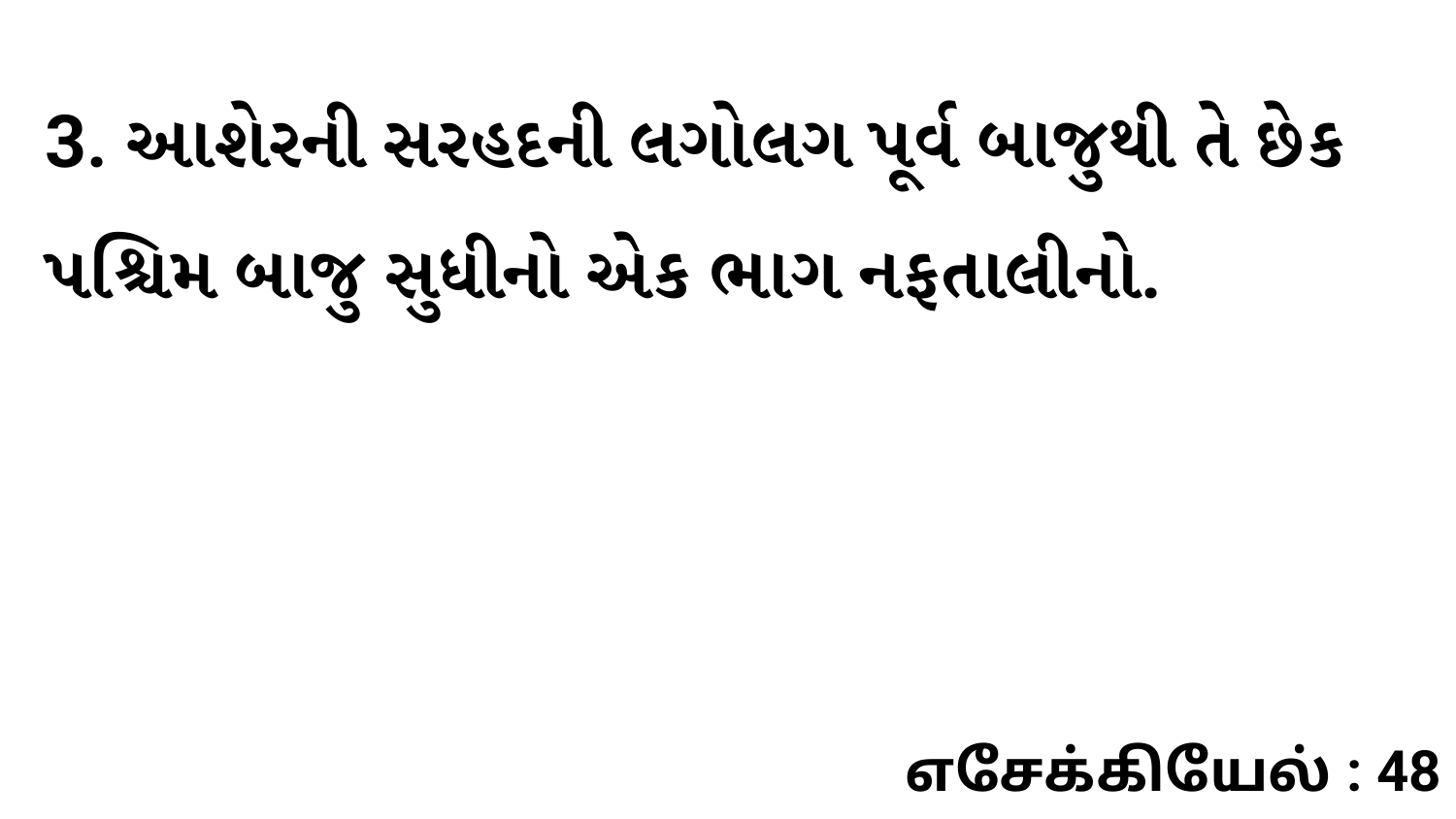

3. આશેરની સરહદની લગોલગ પૂર્વ બાજુથી તે છેક પશ્ચિમ બાજુ સુધીનો એક ભાગ નફતાલીનો.
எசேக்கியேல் : 48